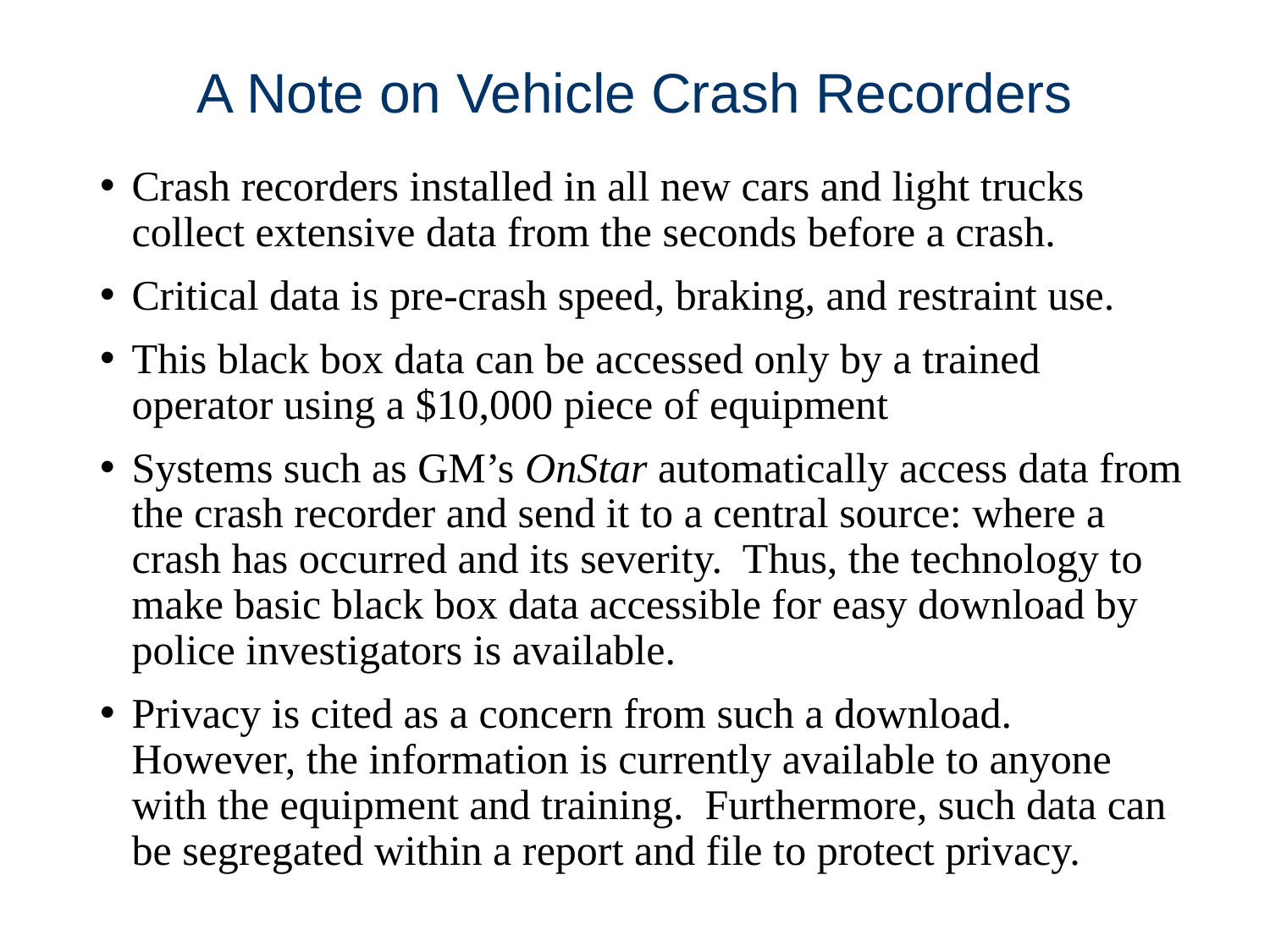

# A Note on Vehicle Crash Recorders
Crash recorders installed in all new cars and light trucks collect extensive data from the seconds before a crash.
Critical data is pre-crash speed, braking, and restraint use.
This black box data can be accessed only by a trained operator using a $10,000 piece of equipment
Systems such as GM’s OnStar automatically access data from the crash recorder and send it to a central source: where a crash has occurred and its severity.  Thus, the technology to make basic black box data accessible for easy download by police investigators is available.
Privacy is cited as a concern from such a download.  However, the information is currently available to anyone with the equipment and training.  Furthermore, such data can be segregated within a report and file to protect privacy.